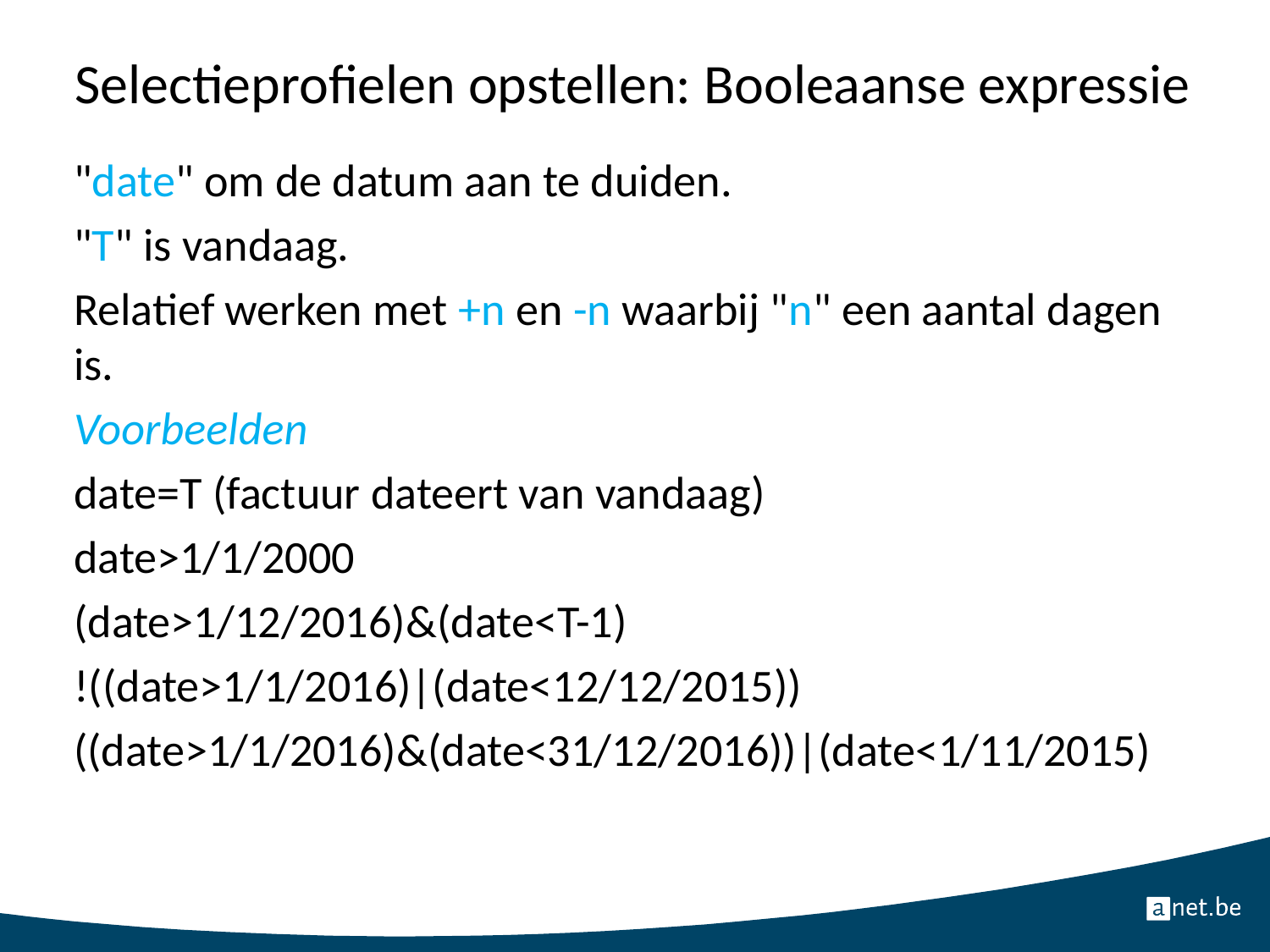

# Selectieprofielen opstellen: Booleaanse expressie
"date" om de datum aan te duiden.
"T" is vandaag.
Relatief werken met +n en -n waarbij "n" een aantal dagen is.
Voorbeelden
date=T (factuur dateert van vandaag)
date>1/1/2000
(date>1/12/2016)&(date<T-1)
!((date>1/1/2016)|(date<12/12/2015))
((date>1/1/2016)&(date<31/12/2016))|(date<1/11/2015)